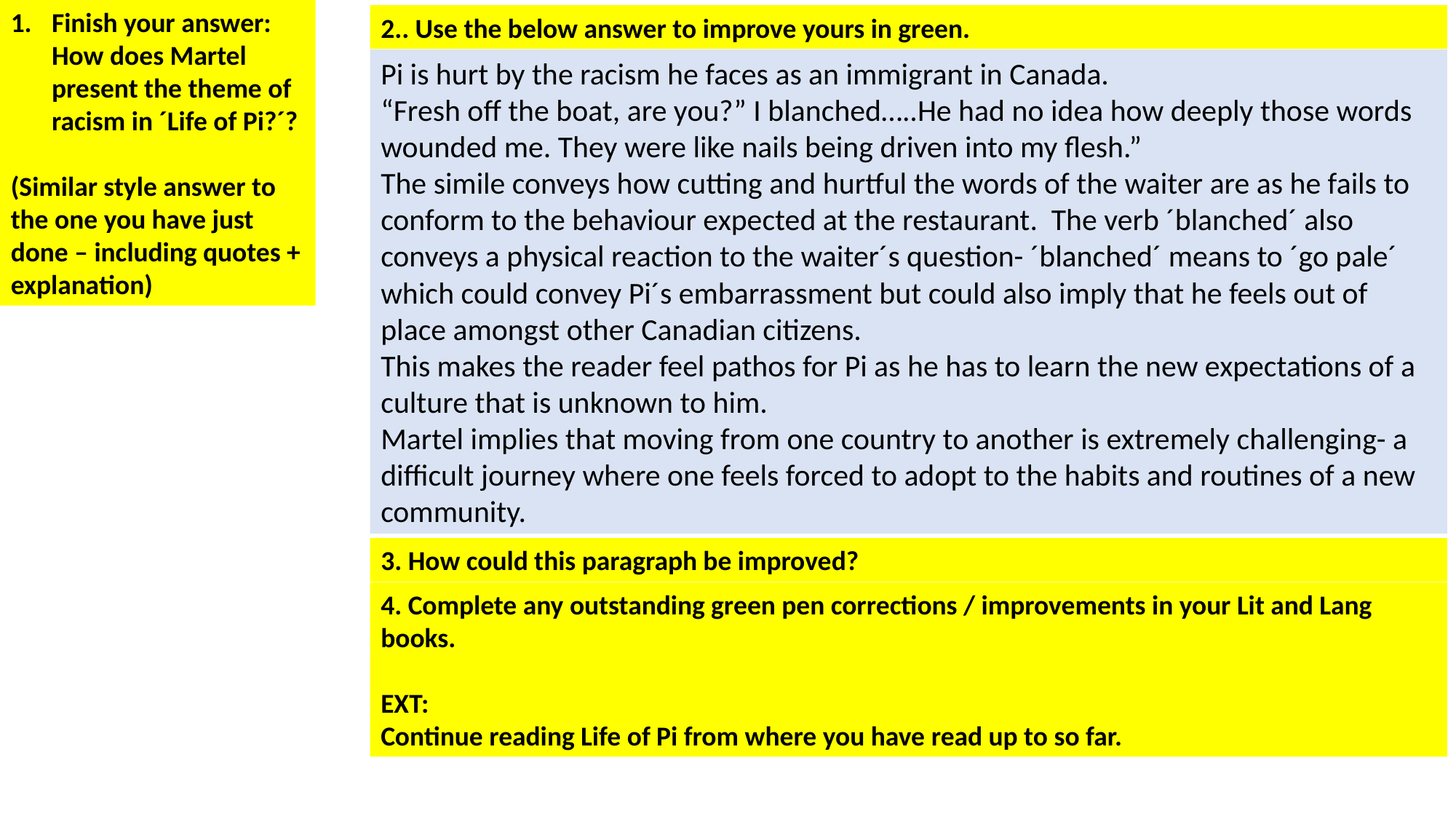

Finish your answer: How does Martel present the theme of racism in ´Life of Pi?´?

(Similar style answer to the one you have just done – including quotes + explanation)
2.. Use the below answer to improve yours in green.
Pi is hurt by the racism he faces as an immigrant in Canada.
“Fresh off the boat, are you?” I blanched…..He had no idea how deeply those words wounded me. They were like nails being driven into my flesh.”
The simile conveys how cutting and hurtful the words of the waiter are as he fails to conform to the behaviour expected at the restaurant.  The verb ´blanched´ also conveys a physical reaction to the waiter´s question- ´blanched´ means to ´go pale´ which could convey Pi´s embarrassment but could also imply that he feels out of place amongst other Canadian citizens.
This makes the reader feel pathos for Pi as he has to learn the new expectations of a culture that is unknown to him.
Martel implies that moving from one country to another is extremely challenging- a difficult journey where one feels forced to adopt to the habits and routines of a new community.
3. How could this paragraph be improved?
4. Complete any outstanding green pen corrections / improvements in your Lit and Lang books.

EXT:
Continue reading Life of Pi from where you have read up to so far.